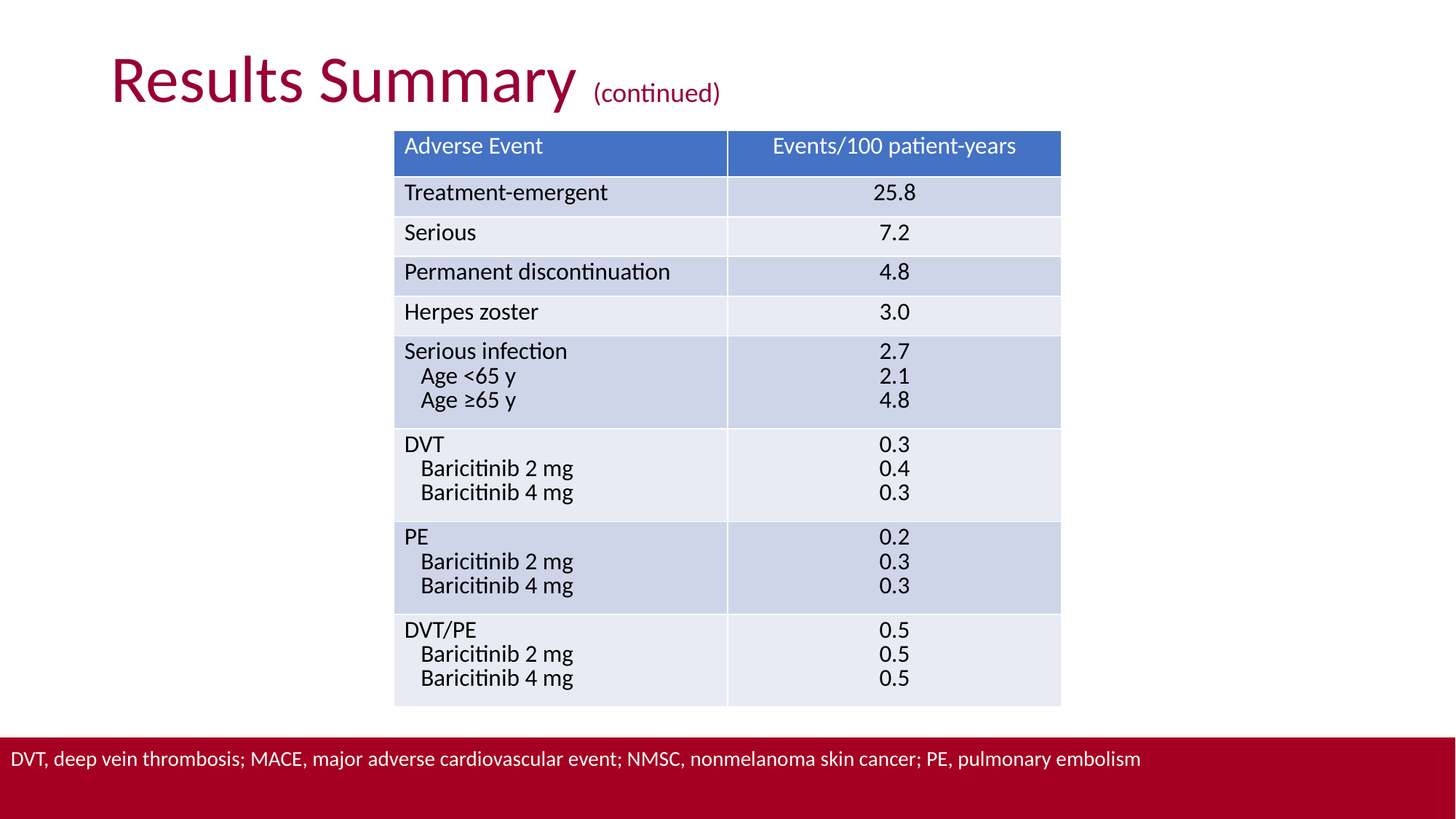

# Results Summary (continued)
| Adverse Event | Events/100 patient-years |
| --- | --- |
| Treatment-emergent | 25.8 |
| Serious | 7.2 |
| Permanent discontinuation | 4.8 |
| Herpes zoster | 3.0 |
| Serious infection Age <65 y Age ≥65 y | 2.7 2.1 4.8 |
| DVT Baricitinib 2 mg Baricitinib 4 mg | 0.3 0.4 0.3 |
| PE Baricitinib 2 mg Baricitinib 4 mg | 0.2 0.3 0.3 |
| DVT/PE Baricitinib 2 mg Baricitinib 4 mg | 0.5 0.5 0.5 |
DVT, deep vein thrombosis; MACE, major adverse cardiovascular event; NMSC, nonmelanoma skin cancer; PE, pulmonary embolism